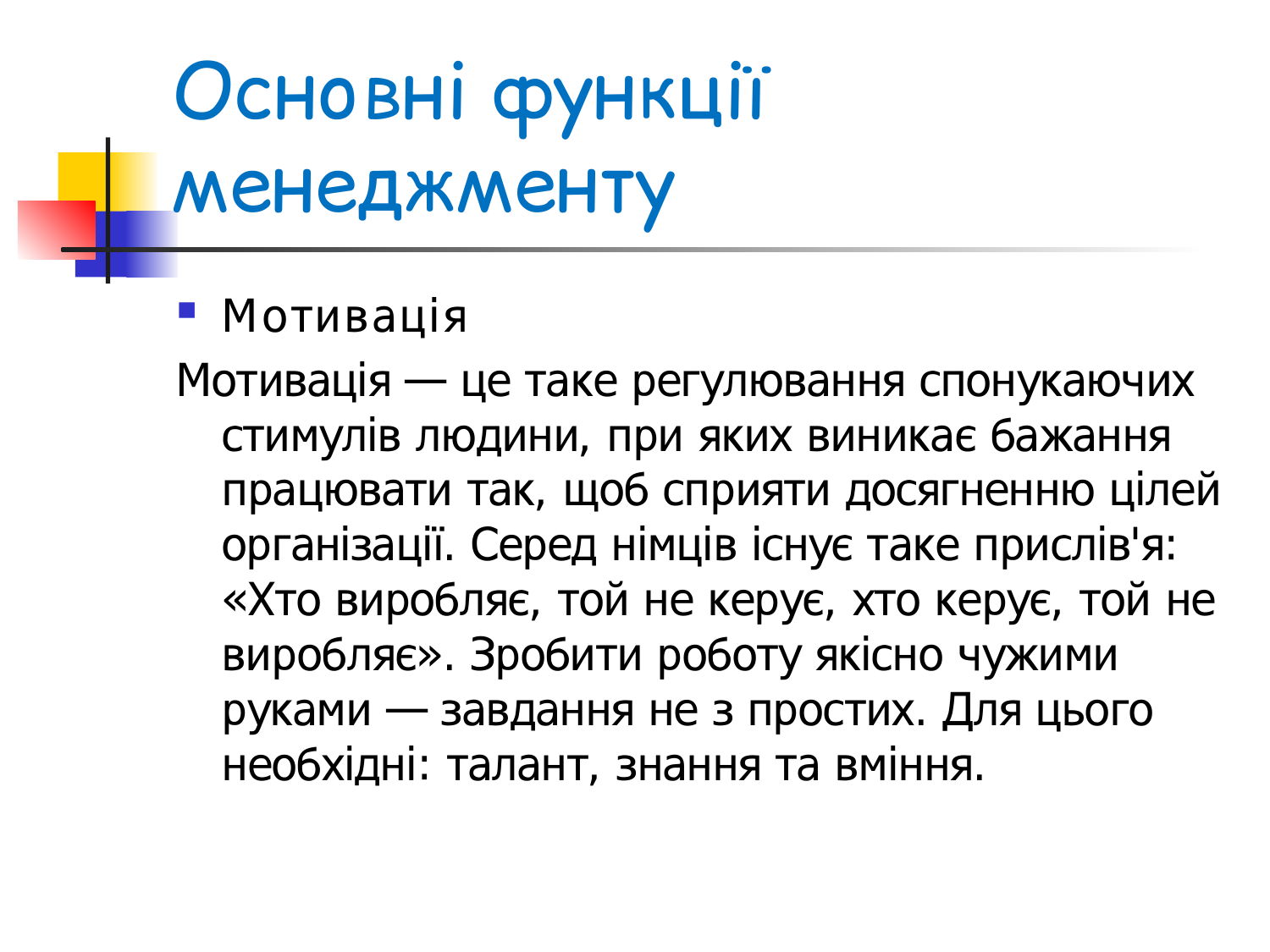

# Основні функції менеджменту
Мотивація
Мотивація — це таке регулювання спонукаючих стимулів людини, при яких виникає бажання працювати так, щоб сприяти досягненню цілей організації. Серед німців існує таке прислів'я: «Хто виробляє, той не керує, хто керує, той не виробляє». Зробити роботу якісно чужими руками — завдання не з простих. Для цього необхідні: талант, знання та вміння.